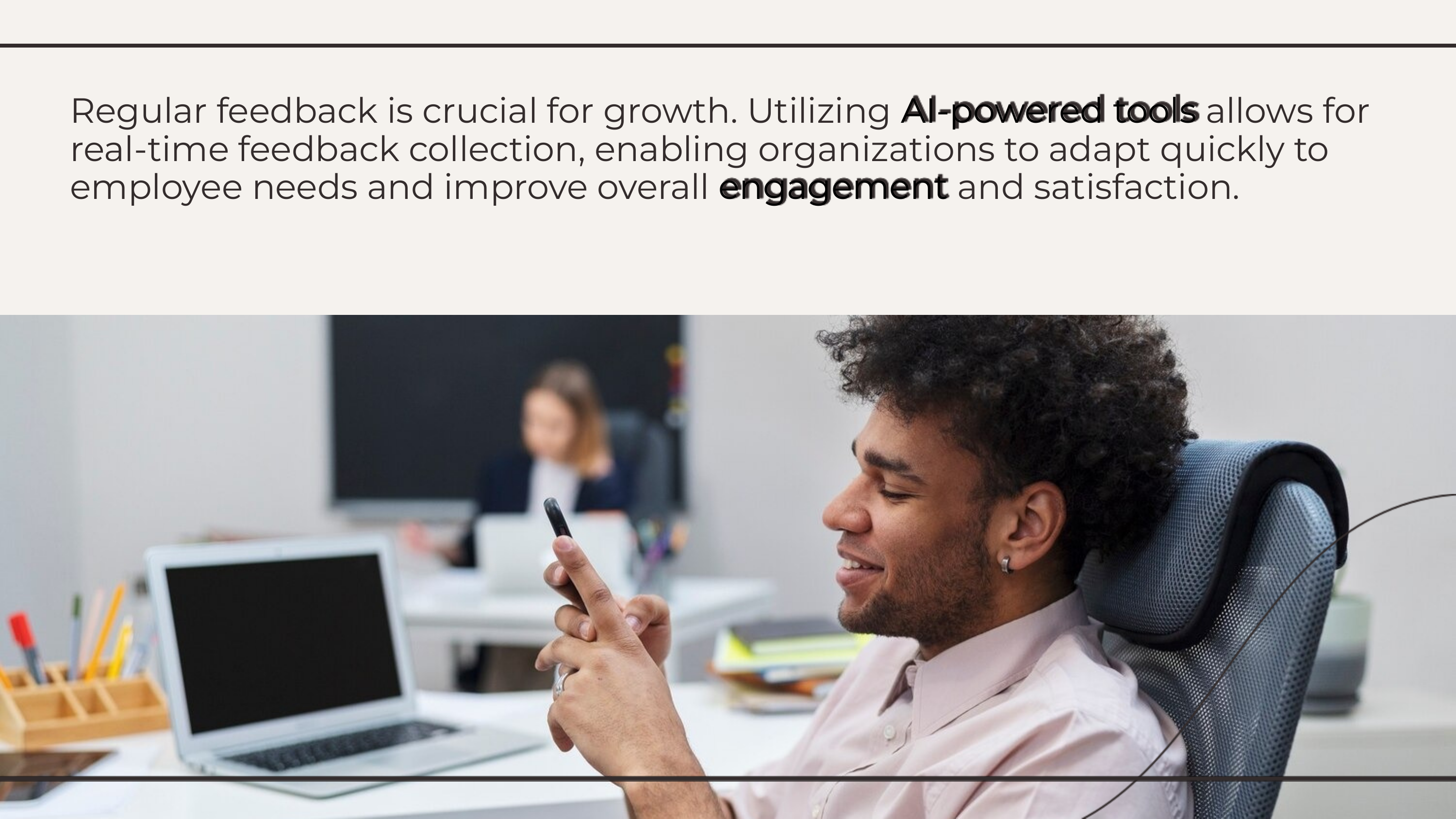

Regular feedback is crucial for growth. Utilizing AI-powered tools allows for real-time feedback collection, enabling organizations to adapt quickly to employee needs and improve overall engagement and satisfaction.